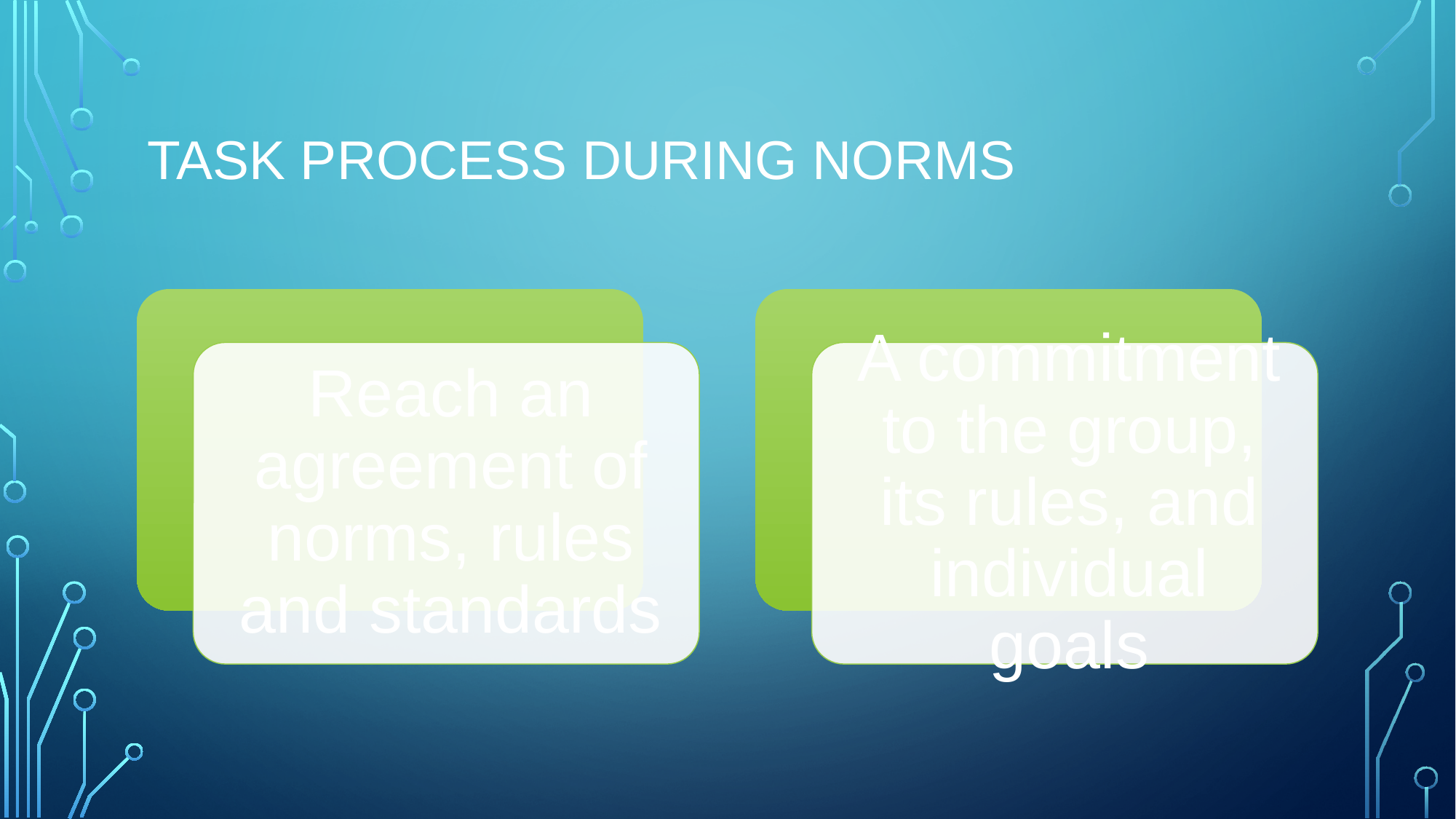

# Task Process during Norms
Reach an agreement of norms, rules and standards
A commitment to the group, its rules, and individual goals